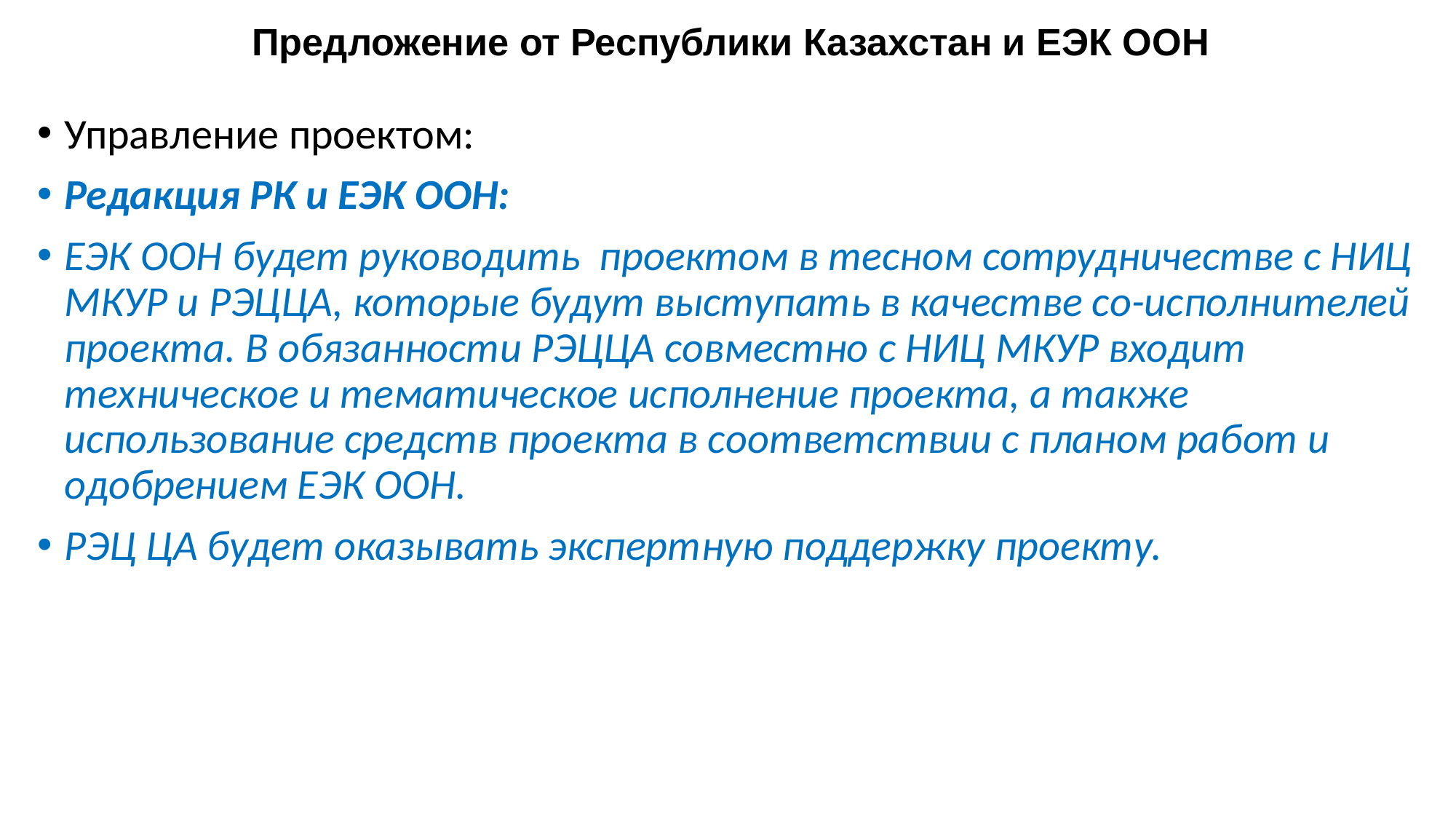

# Предложение от Республики Казахстан и ЕЭК ООН
Управление проектом:
Редакция РК и ЕЭК ООН:
ЕЭК ООН будет руководить  проектом в тесном сотрудничестве с НИЦ МКУР и РЭЦЦА, которые будут выступать в качестве со-исполнителей проекта. В обязанности РЭЦЦА совместно с НИЦ МКУР входит техническое и тематическое исполнение проекта, а также использование средств проекта в соответствии с планом работ и одобрением ЕЭК ООН.
РЭЦ ЦА будет оказывать экспертную поддержку проекту.